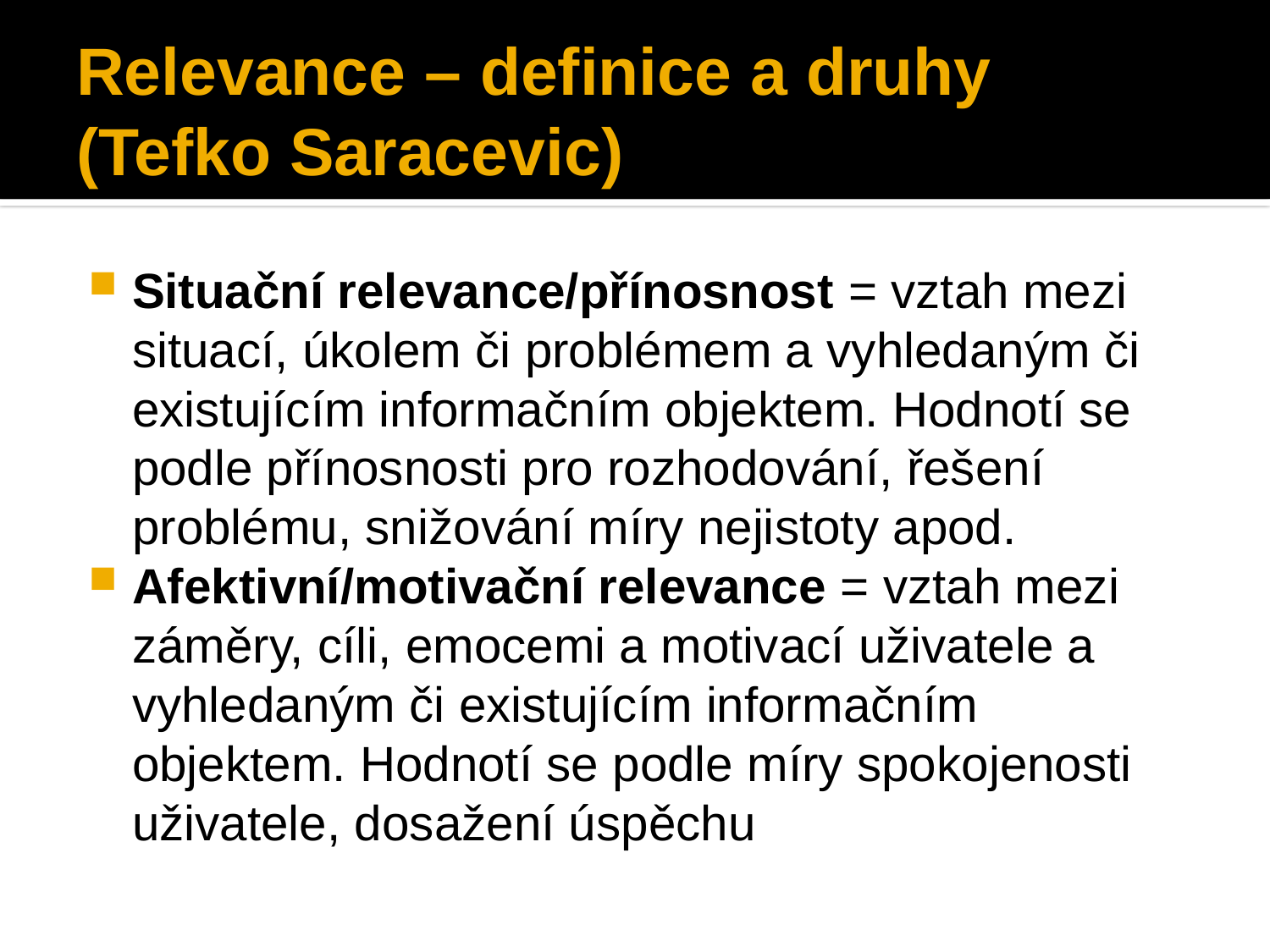

# Relevance – definice a druhy (Tefko Saracevic)
Situační relevance/přínosnost = vztah mezi situací, úkolem či problémem a vyhledaným či existujícím informačním objektem. Hodnotí se podle přínosnosti pro rozhodování, řešení problému, snižování míry nejistoty apod.
Afektivní/motivační relevance = vztah mezi záměry, cíli, emocemi a motivací uživatele a vyhledaným či existujícím informačním objektem. Hodnotí se podle míry spokojenosti uživatele, dosažení úspěchu